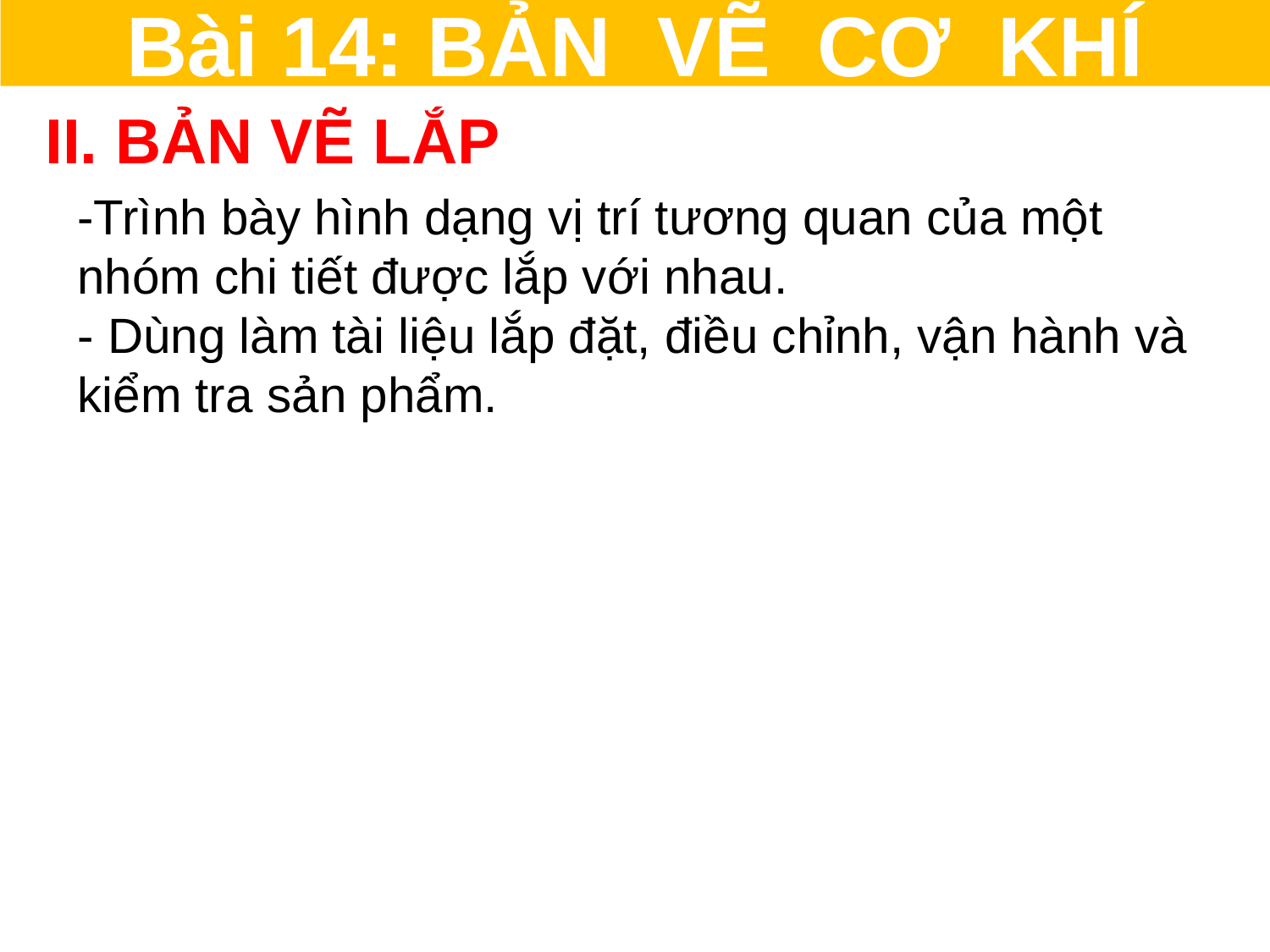

Bài 14: BẢN  VẼ  CƠ  KHÍ
II. BẢN VẼ LẮP
-Trình bày hình dạng vị trí tương quan của một nhóm chi tiết được lắp với nhau.
- Dùng làm tài liệu lắp đặt, điều chỉnh, vận hành và kiểm tra sản phẩm.